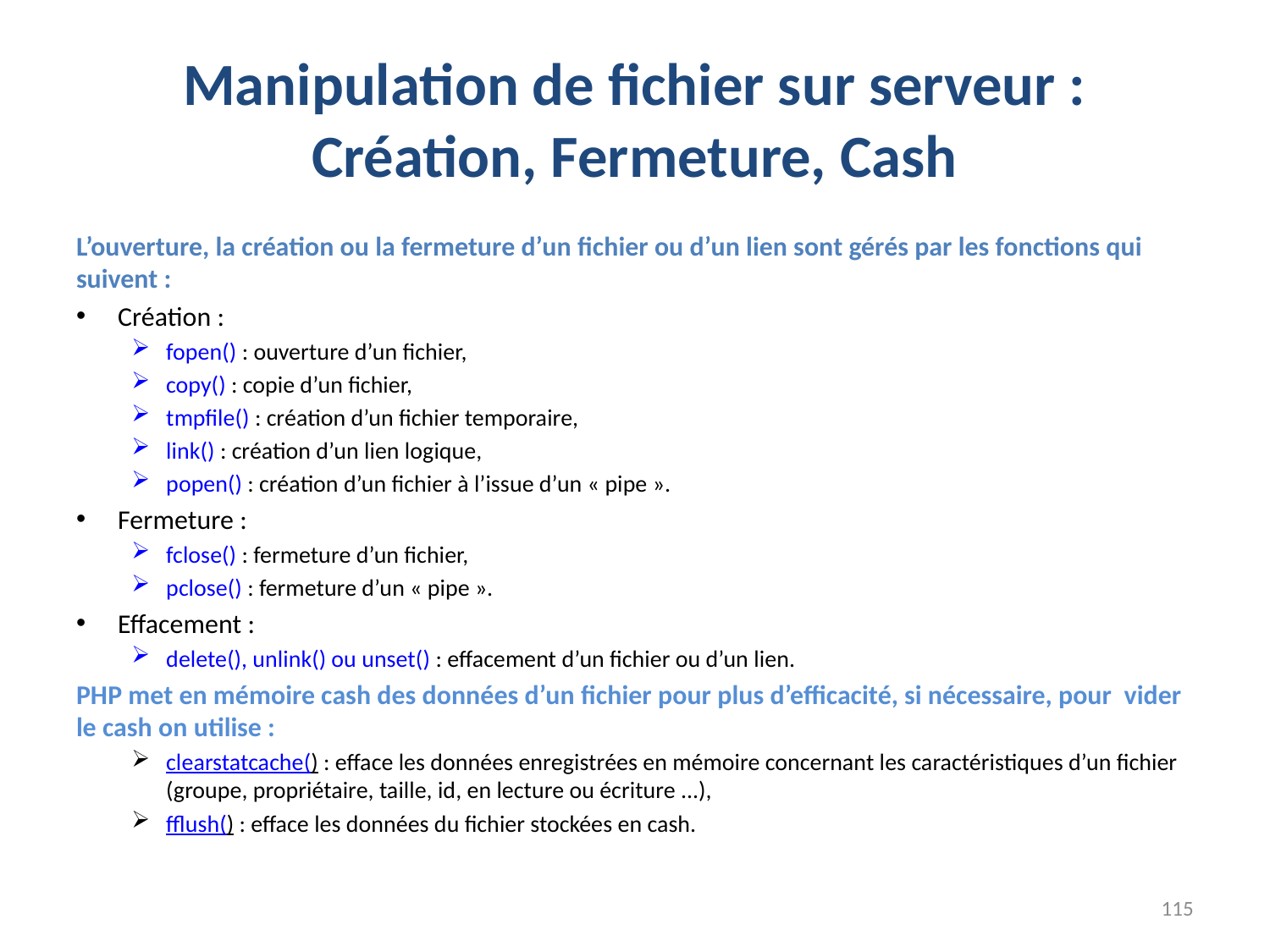

# Manipulation de fichier sur serveur : Création, Fermeture, Cash
L’ouverture, la création ou la fermeture d’un fichier ou d’un lien sont gérés par les fonctions qui suivent :
Création :
fopen() : ouverture d’un fichier,
copy() : copie d’un fichier,
tmpfile() : création d’un fichier temporaire,
link() : création d’un lien logique,
popen() : création d’un fichier à l’issue d’un « pipe ».
Fermeture :
fclose() : fermeture d’un fichier,
pclose() : fermeture d’un « pipe ».
Effacement :
delete(), unlink() ou unset() : effacement d’un fichier ou d’un lien.
PHP met en mémoire cash des données d’un fichier pour plus d’efficacité, si nécessaire, pour  vider le cash on utilise :
clearstatcache() : efface les données enregistrées en mémoire concernant les caractéristiques d’un fichier (groupe, propriétaire, taille, id, en lecture ou écriture ...),
fflush() : efface les données du fichier stockées en cash.

115